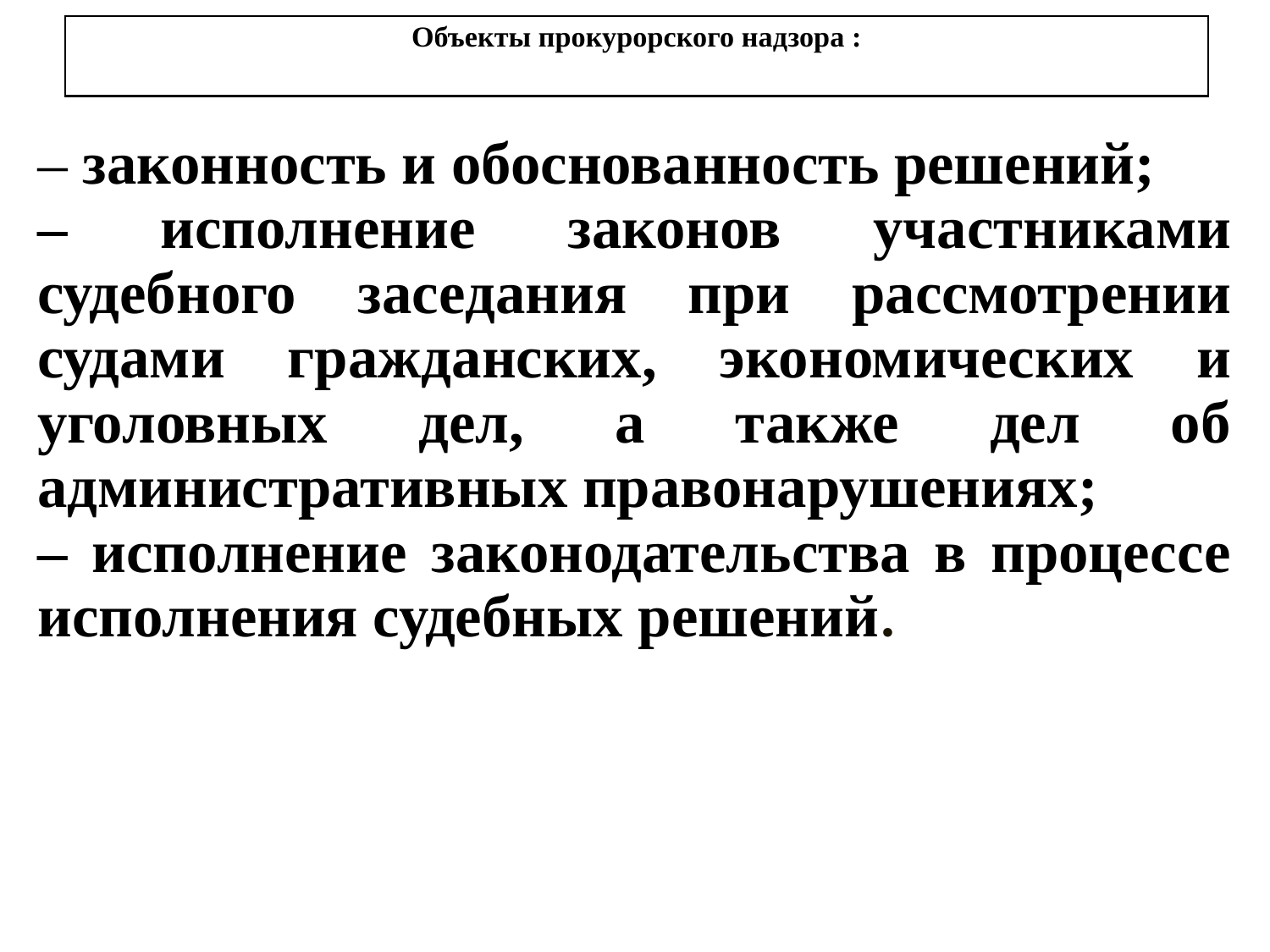

# Объекты прокурорского надзора :
– законность и обоснованность решений;
– исполнение законов участниками судебного заседания при рассмотрении судами гражданских, экономических и уголовных дел, а также дел об административных правонарушениях;
– исполнение законодательства в процессе исполнения судебных решений.